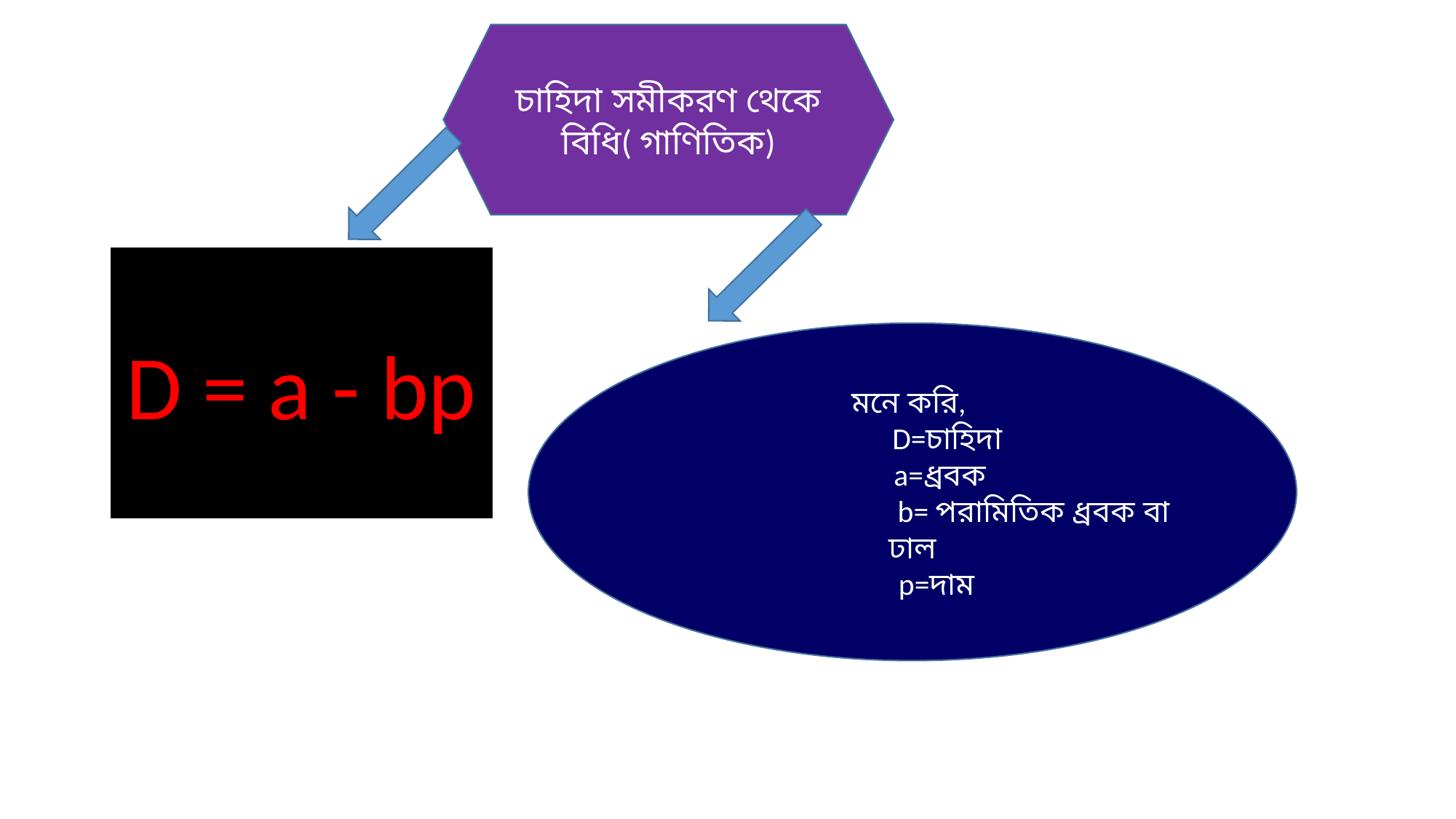

চাহিদা সমীকরণ থেকে বিধি( গাণিতিক)

D = a - bp
মনে করি,
          D=চাহিদা
        a=ধ্রবক
                                   b= পরামিতিক ধ্রবক বা ঢাল
       p=দাম